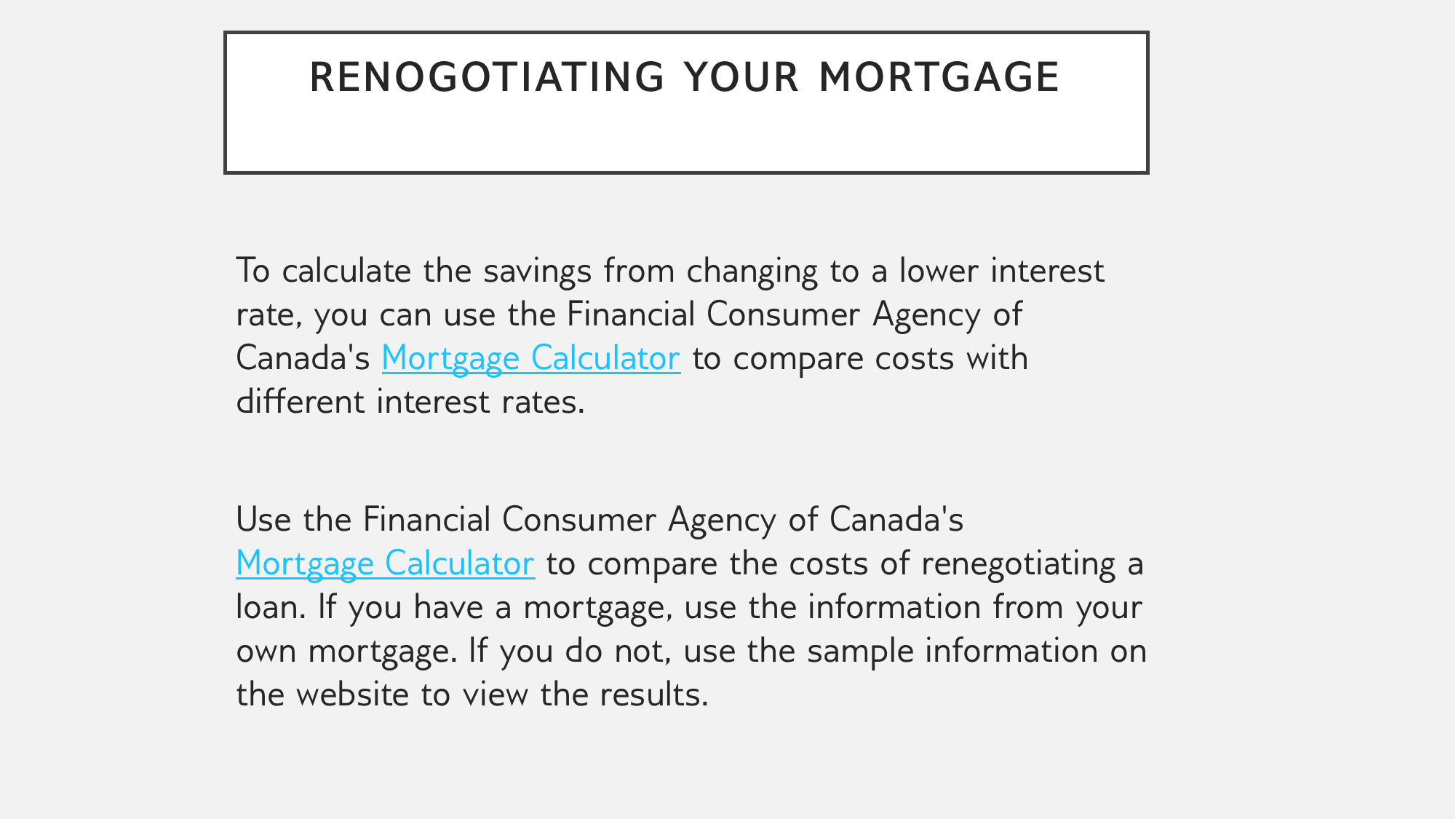

# RENOGOTIATING YOUR MORTGAGE
To calculate the savings from changing to a lower interest rate, you can use the Financial Consumer Agency of Canada's Mortgage Calculator to compare costs with different interest rates.

Use the Financial Consumer Agency of Canada's Mortgage Calculator to compare the costs of renegotiating a loan. If you have a mortgage, use the information from your own mortgage. If you do not, use the sample information on the website to view the results.